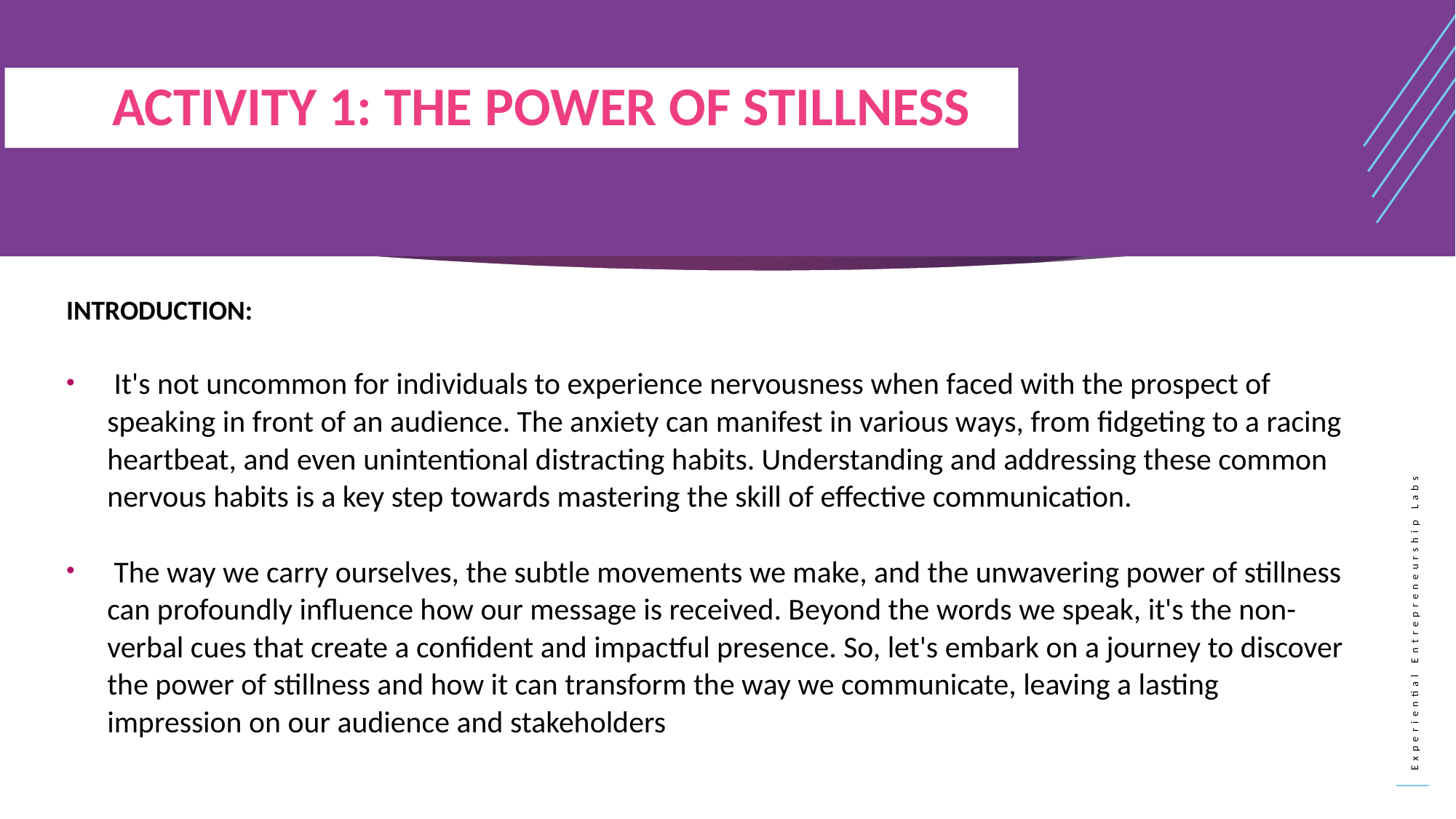

ACTIVITY 1: THE POWER OF STILLNESS

INTRODUCTION:

 It's not uncommon for individuals to experience nervousness when faced with the prospect of speaking in front of an audience. The anxiety can manifest in various ways, from fidgeting to a racing heartbeat, and even unintentional distracting habits. Understanding and addressing these common nervous habits is a key step towards mastering the skill of effective communication.

 The way we carry ourselves, the subtle movements we make, and the unwavering power of stillness can profoundly influence how our message is received. Beyond the words we speak, it's the non-verbal cues that create a confident and impactful presence. So, let's embark on a journey to discover the power of stillness and how it can transform the way we communicate, leaving a lasting impression on our audience and stakeholders